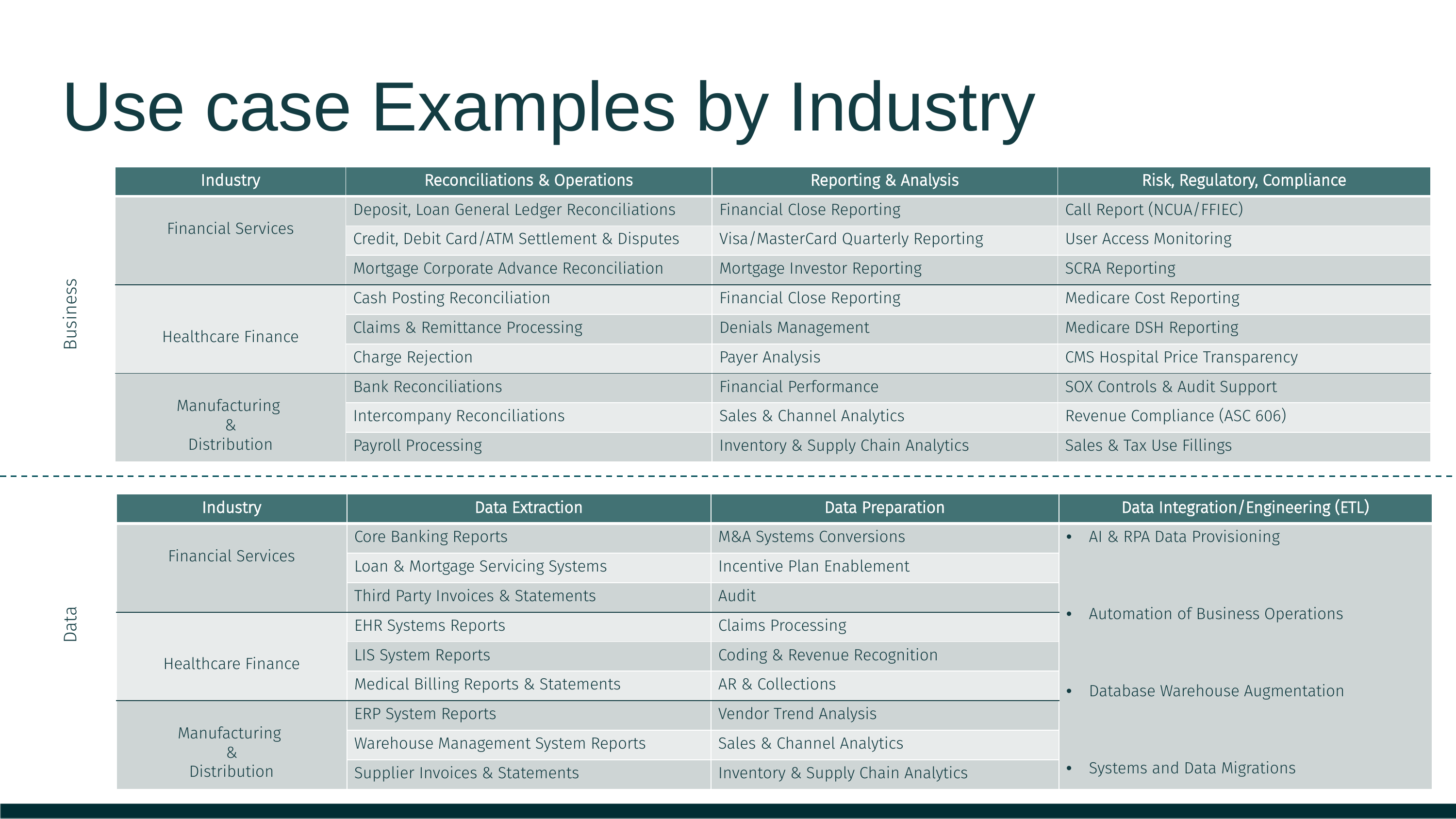

# Use case Examples by Industry
| Industry | Reconciliations & Operations | Reporting & Analysis | Risk, Regulatory, Compliance |
| --- | --- | --- | --- |
| Financial Services | Deposit, Loan General Ledger Reconciliations | Financial Close Reporting | Call Report (NCUA/FFIEC) |
|  | Credit, Debit Card/ATM Settlement & Disputes | Visa/MasterCard Quarterly Reporting | User Access Monitoring |
|  | Mortgage Corporate Advance Reconciliation | Mortgage Investor Reporting | SCRA Reporting |
| Healthcare Finance | Cash Posting Reconciliation | Financial Close Reporting | Medicare Cost Reporting |
|  | Claims & Remittance Processing | Denials Management | Medicare DSH Reporting |
|  | Charge Rejection | Payer Analysis | CMS Hospital Price Transparency |
| Manufacturing & Distribution | Bank Reconciliations | Financial Performance | SOX Controls & Audit Support |
|  | Intercompany Reconciliations | Sales & Channel Analytics | Revenue Compliance (ASC 606) |
|  | Payroll Processing | Inventory & Supply Chain Analytics | Sales & Tax Use Fillings |
Business
| Industry | Data Extraction | Data Preparation | Data Integration/Engineering (ETL) |
| --- | --- | --- | --- |
| Financial Services | Core Banking Reports | M&A Systems Conversions | AI & RPA Data Provisioning Automation of Business Operations Database Warehouse Augmentation Systems and Data Migrations |
|  | Loan & Mortgage Servicing Systems | Incentive Plan Enablement |  |
|  | Third Party Invoices & Statements | Audit |  |
| Healthcare Finance | EHR Systems Reports | Claims Processing |  |
|  | LIS System Reports | Coding & Revenue Recognition |  |
|  | Medical Billing Reports & Statements | AR & Collections |  |
| Manufacturing & Distribution | ERP System Reports | Vendor Trend Analysis |  |
|  | Warehouse Management System Reports | Sales & Channel Analytics |  |
|  | Supplier Invoices & Statements | Inventory & Supply Chain Analytics |  |
Data